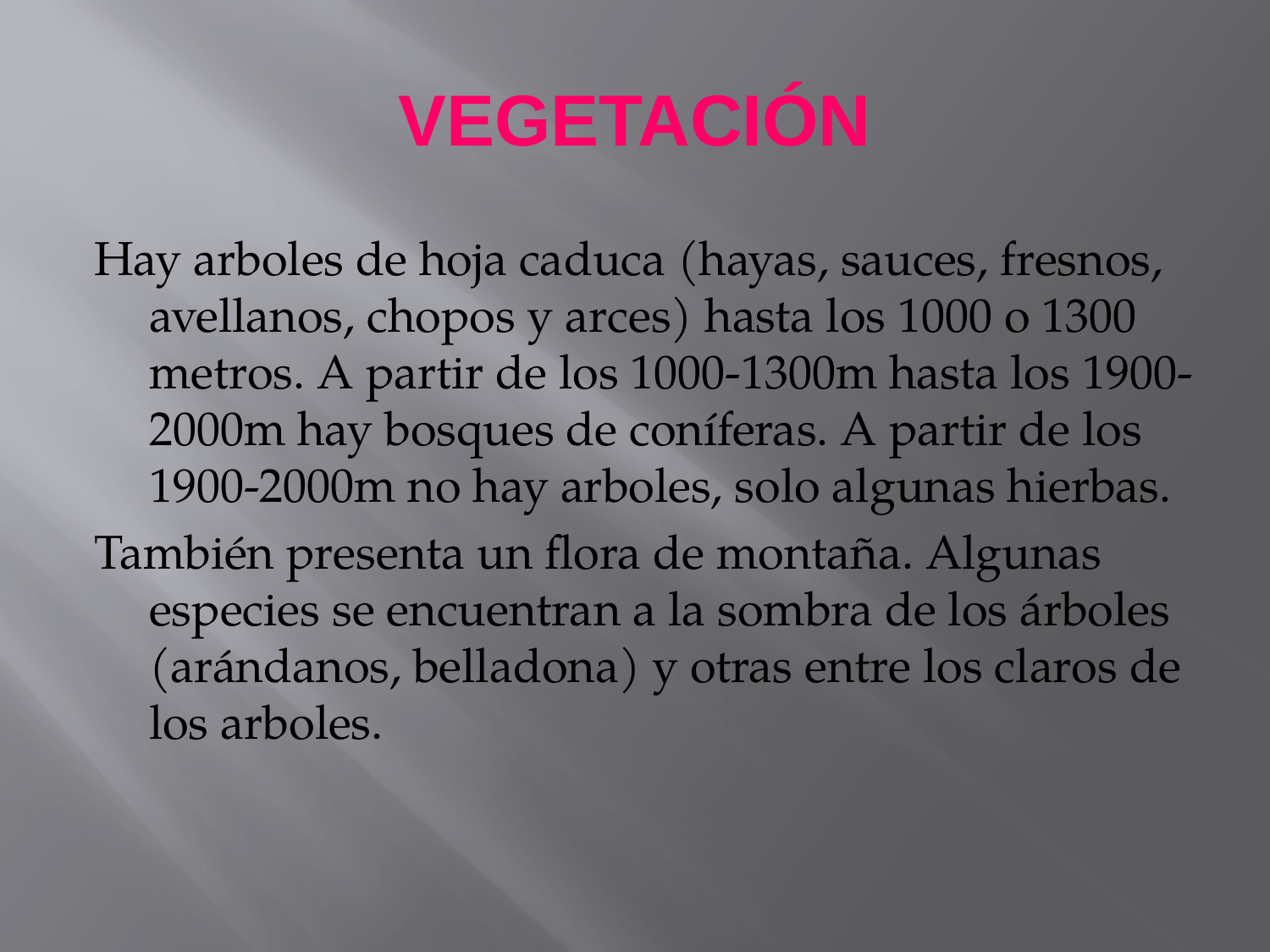

# VEGETACIÓN
Hay arboles de hoja caduca (hayas, sauces, fresnos, avellanos, chopos y arces) hasta los 1000 o 1300 metros. A partir de los 1000-1300m hasta los 1900-2000m hay bosques de coníferas. A partir de los 1900-2000m no hay arboles, solo algunas hierbas.
También presenta un flora de montaña. Algunas especies se encuentran a la sombra de los árboles (arándanos, belladona) y otras entre los claros de los arboles.